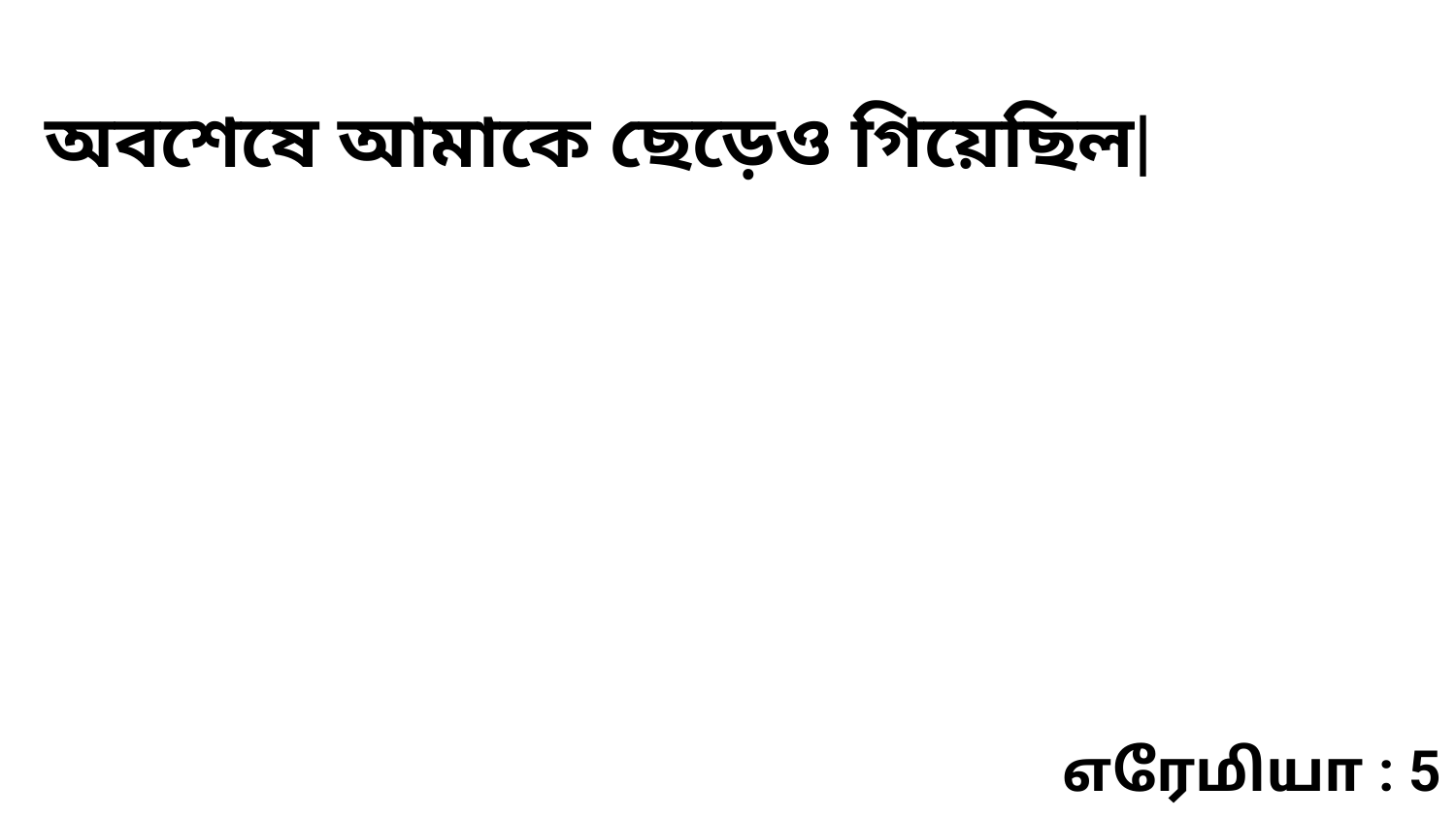

অবশেষে আমাকে ছেড়েও গিয়েছিল|
எரேமியா : 5